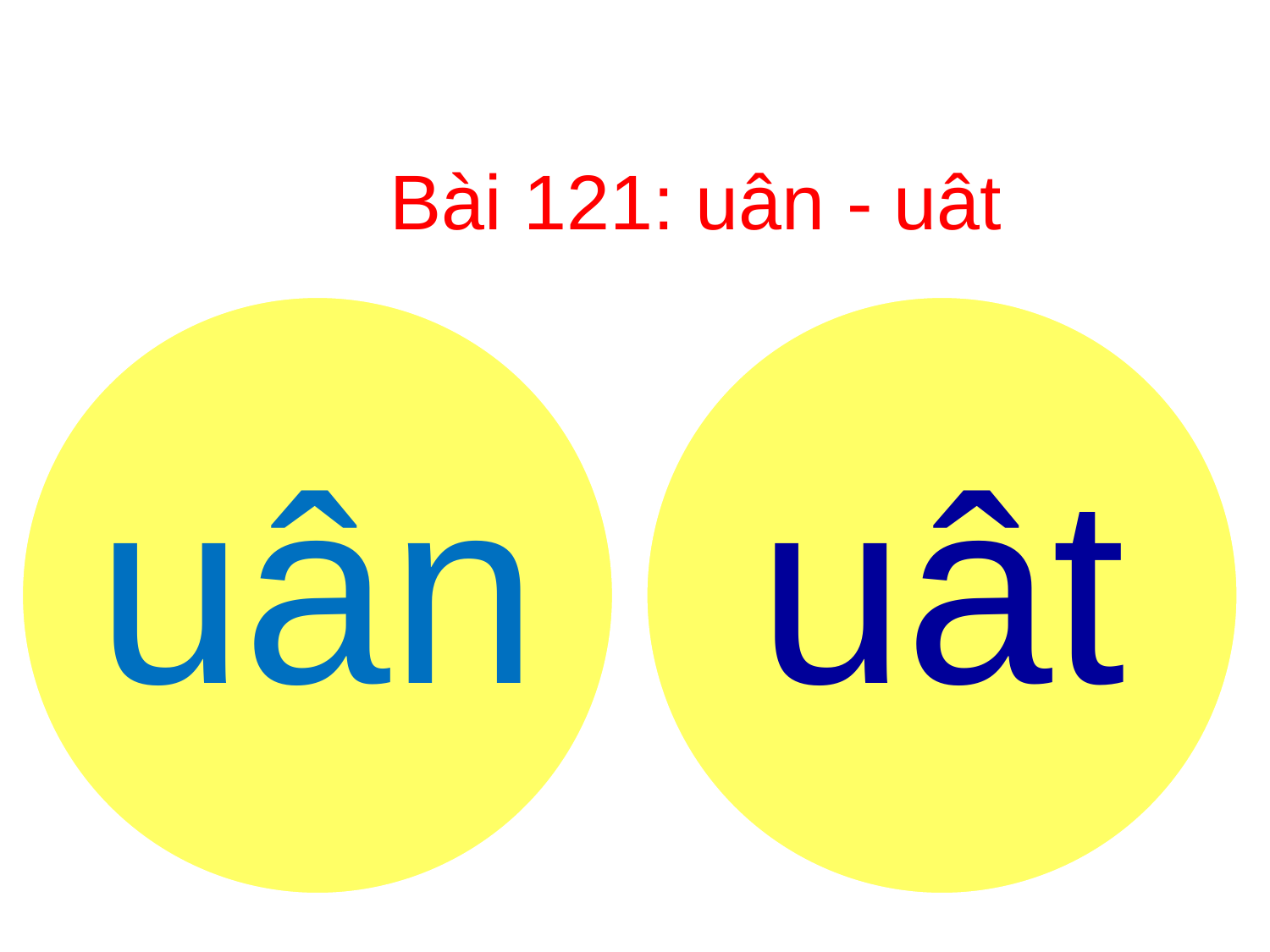

Bài 121: uân - uât

uân
uât